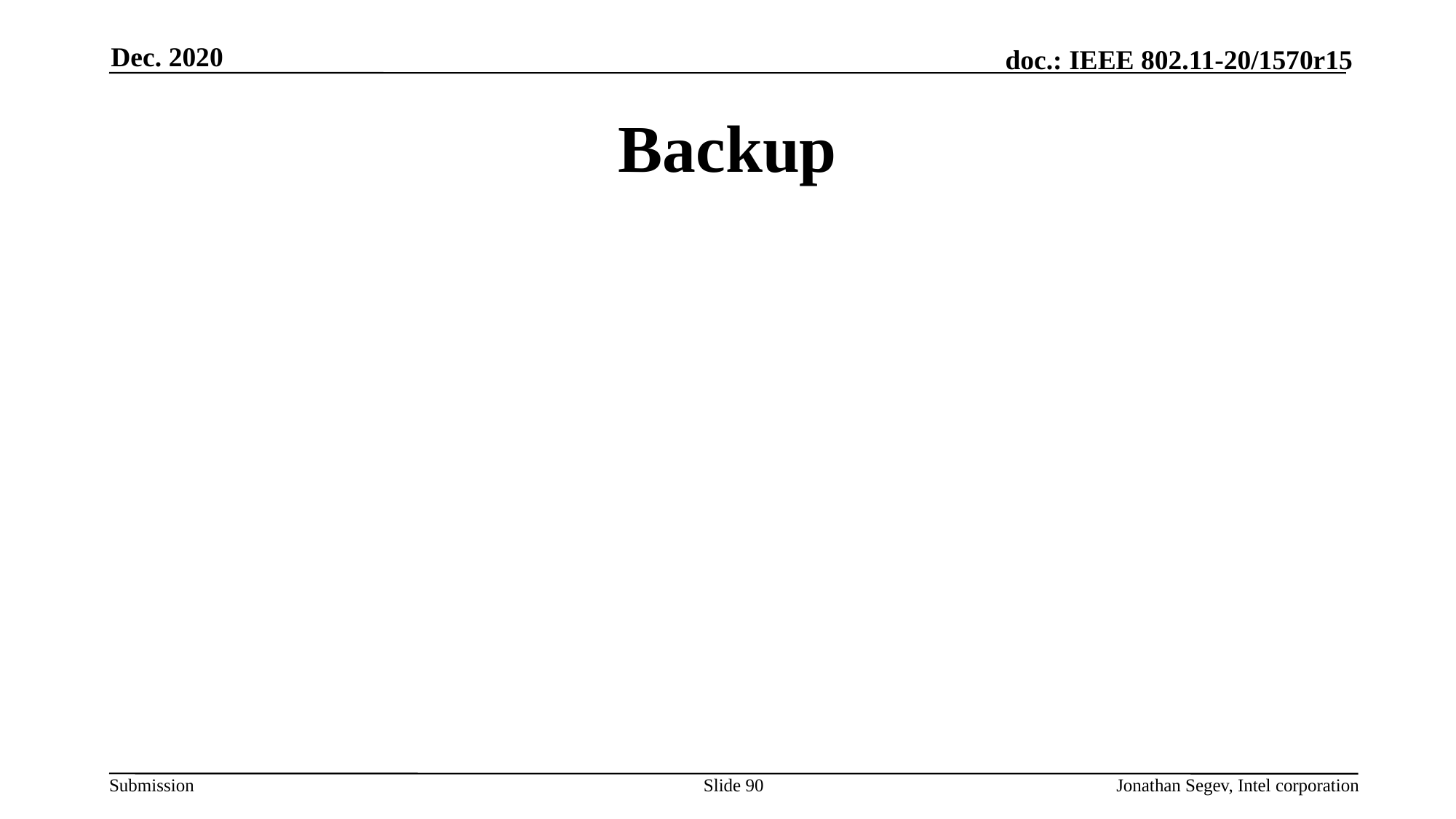

Dec. 2020
# Backup

Slide 90
Jonathan Segev, Intel corporation